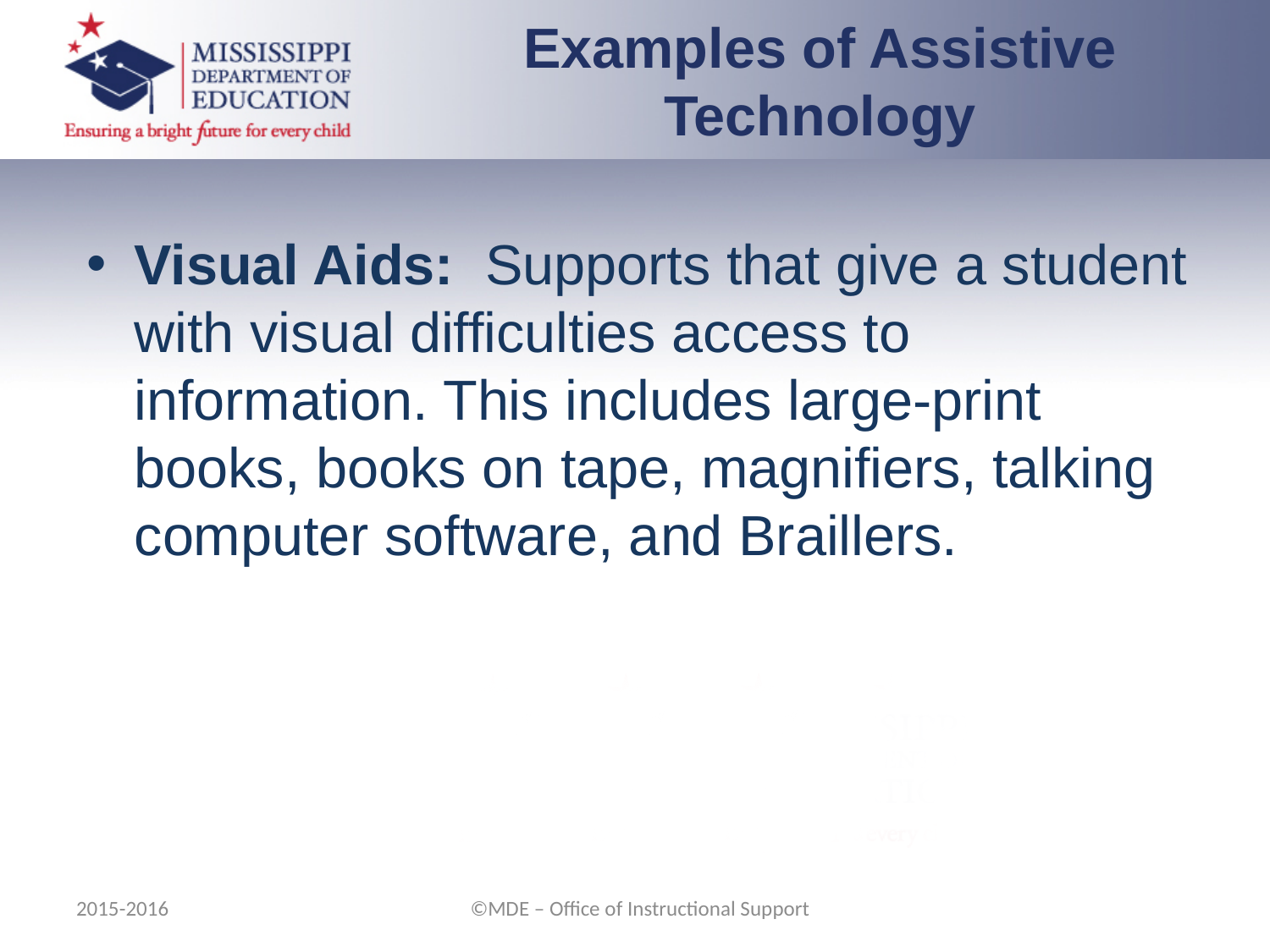

Examples of Assistive Technology
Visual Aids:  Supports that give a student with visual difficulties access to information. This includes large-print books, books on tape, magnifiers, talking computer software, and Braillers.

2015-2016
©MDE – Office of Instructional Support